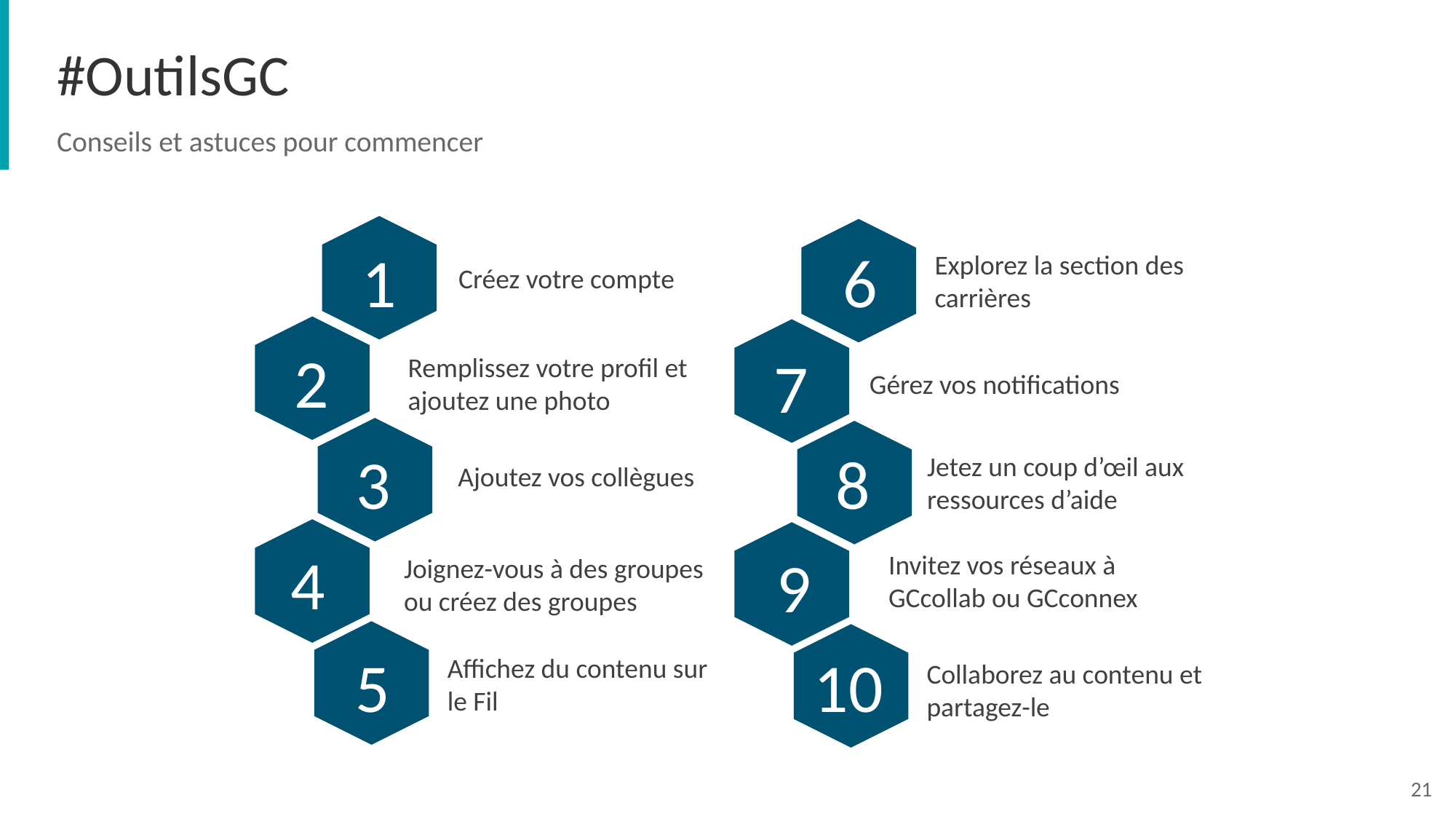

#OutilsGC
Conseils et astuces pour commencer

Ajoutez vos collègues

6
1
Explorez la section des carrières
Créez votre compte
2
7
Remplissez votre profil et ajoutez une photo
Gérez vos notifications
3
8
Jetez un coup d’œil aux ressources d’aide

4
9
Invitez vos réseaux à GCcollab ou GCconnex
Joignez-vous à des groupes ou créez des groupes

5
10
Affichez du contenu sur le Fil
Collaborez au contenu et partagez-le
21